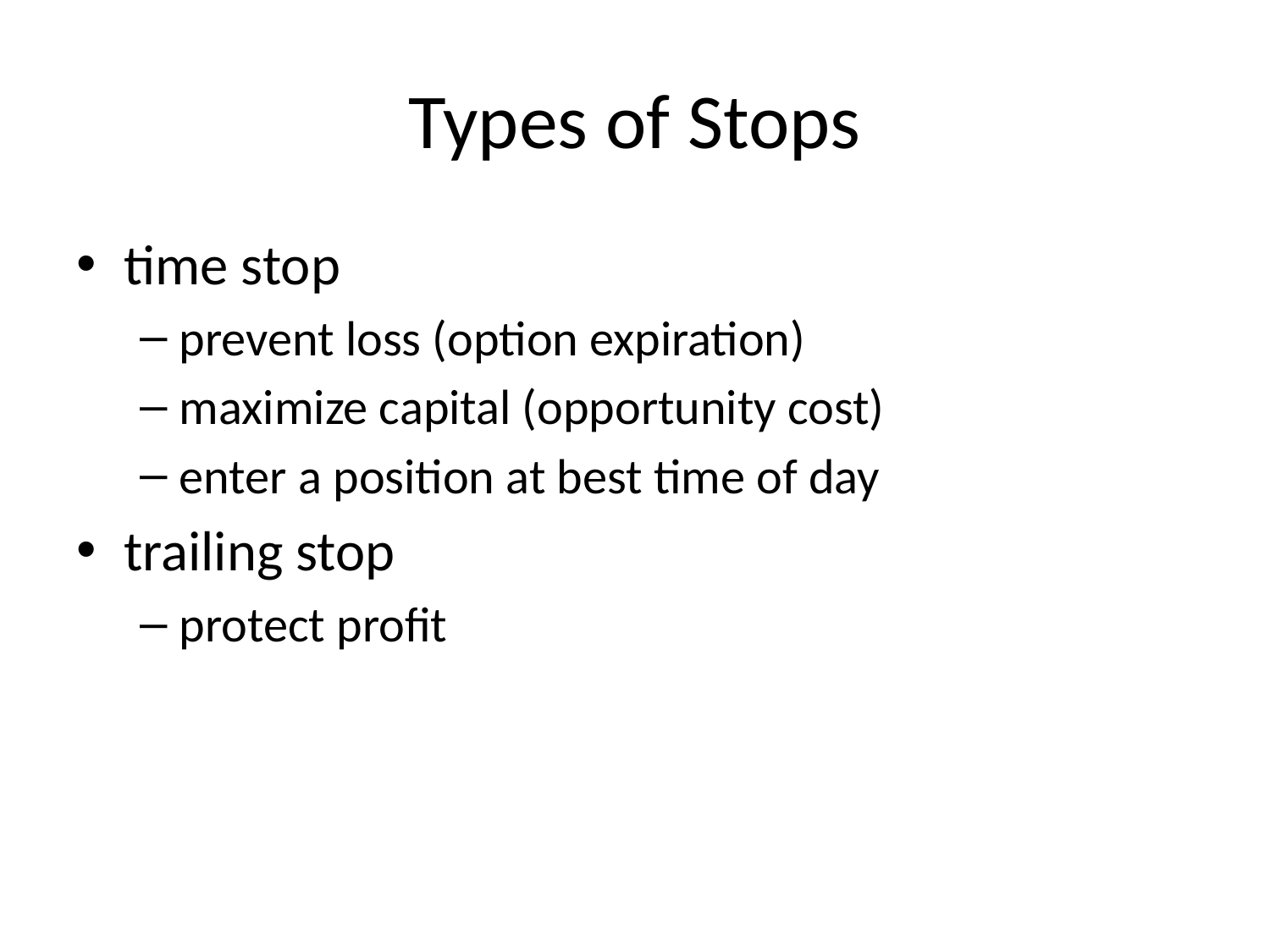

# Types of Stops
time stop
prevent loss (option expiration)
maximize capital (opportunity cost)
enter a position at best time of day
trailing stop
protect profit